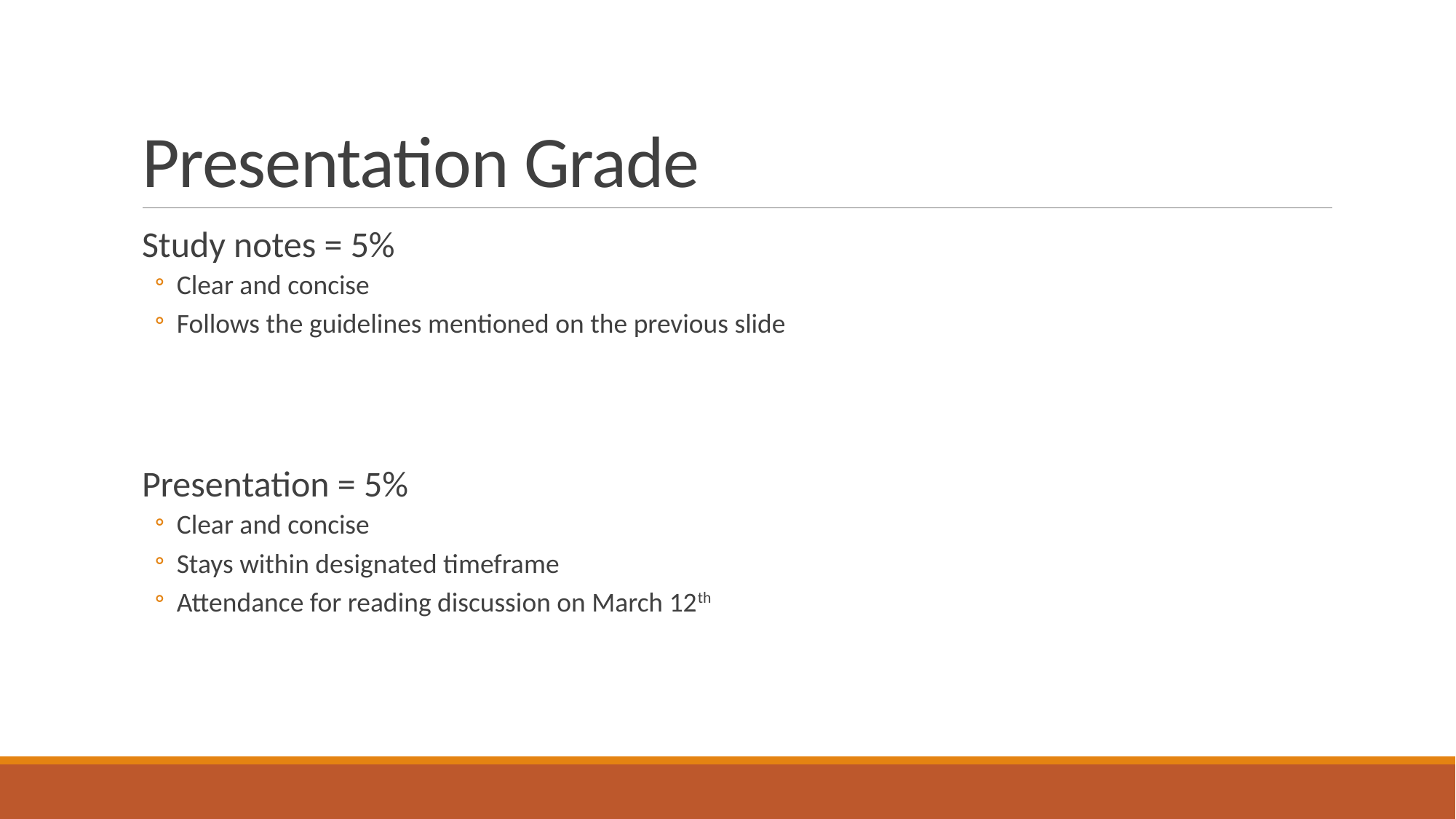

# Presentation Grade
Study notes = 5%
Clear and concise
Follows the guidelines mentioned on the previous slide

Presentation = 5%
Clear and concise
Stays within designated timeframe
Attendance for reading discussion on March 12th